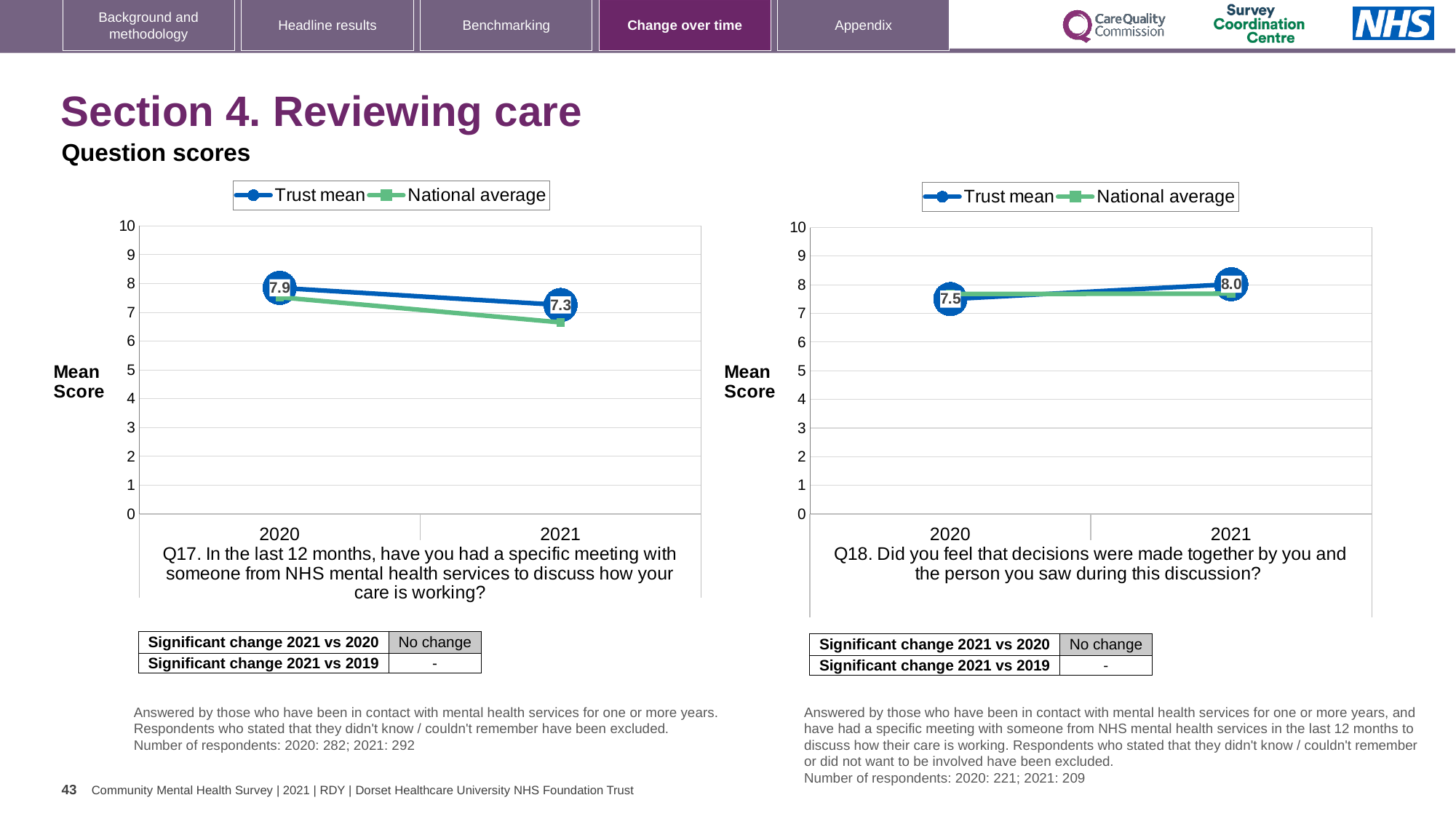

# Section 4. Reviewing care
Question scores

### Chart

| Category | Trust mean | National average |
|---|---|---|
| 2020 | 7.85123091823685 | 7.525558386863792 |
| 2021 | 7.25854698988143 | 6.6522864394909975 |

### Chart

| Category | Trust mean | National average |
|---|---|---|
| 2020 | 7.5025363753193 | 7.679167200226322 |
| 2021 | 8.02175738658008 | 7.692510063230169 |
| Significant change 2021 vs 2020 | No change |
| --- | --- |
| Significant change 2021 vs 2019 | - |
| Significant change 2021 vs 2020 | No change |
| --- | --- |
| Significant change 2021 vs 2019 | - |
Answered by those who have been in contact with mental health services for one or more years. Respondents who stated that they didn't know / couldn't remember have been excluded.
Number of respondents: 2020: 282; 2021: 292
Answered by those who have been in contact with mental health services for one or more years, and have had a specific meeting with someone from NHS mental health services in the last 12 months to discuss how their care is working. Respondents who stated that they didn't know / couldn't remember or did not want to be involved have been excluded.
Number of respondents: 2020: 221; 2021: 209
43